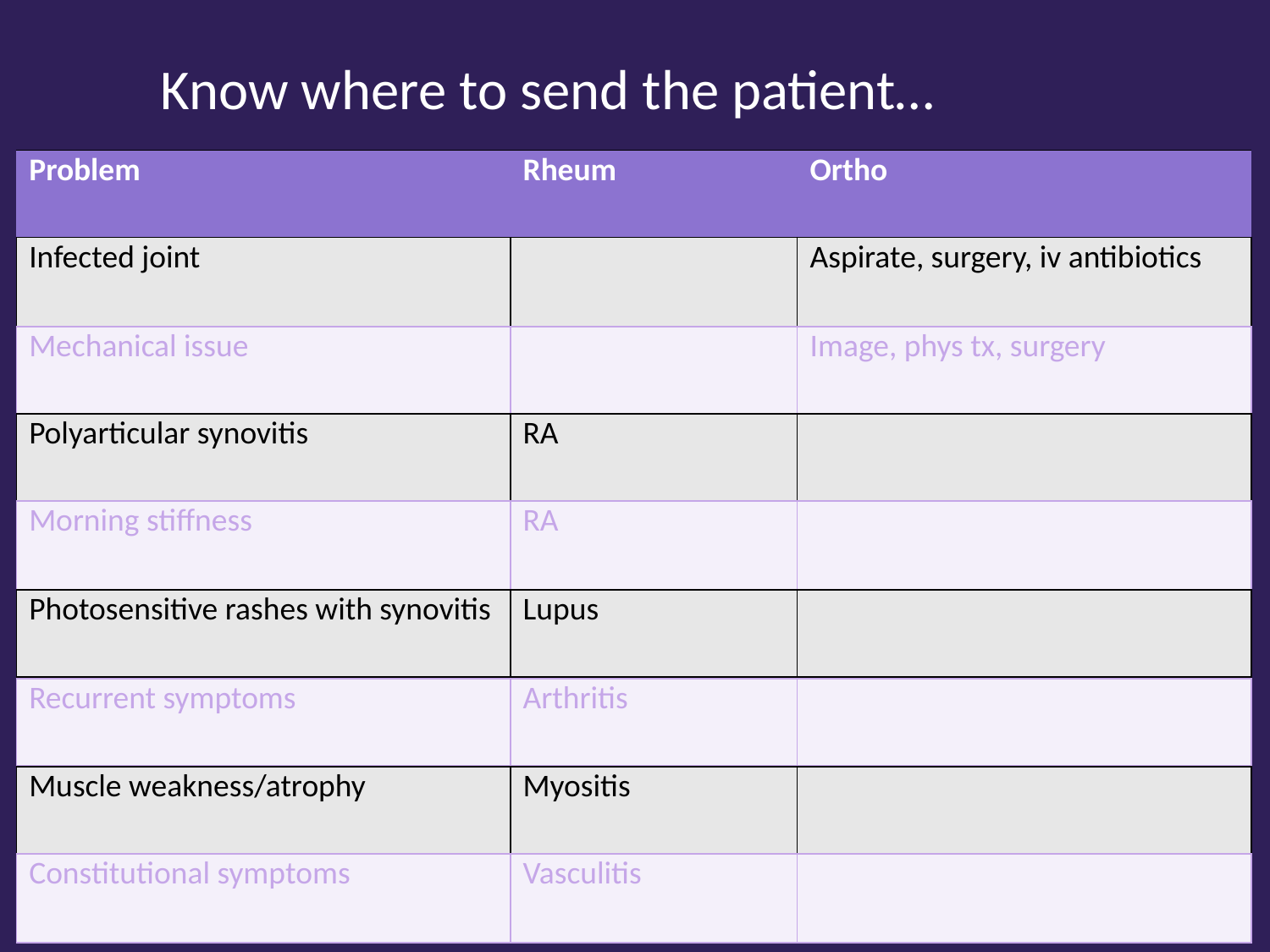

Know where to send the patient…
| Problem | Rheum | Ortho |
| --- | --- | --- |
| Infected joint |  | Aspirate, surgery, iv antibiotics |
| --- | --- | --- |
| Mechanical issue |  | Image, phys tx, surgery |
| --- | --- | --- |
| Polyarticular synovitis | RA |  |
| --- | --- | --- |
| Morning stiffness | RA |  |
| --- | --- | --- |
| Photosensitive rashes with synovitis | Lupus |  |
| --- | --- | --- |
| Recurrent symptoms | Arthritis |  |
| --- | --- | --- |
| Muscle weakness/atrophy | Myositis |  |
| --- | --- | --- |
| Constitutional symptoms | Vasculitis |  |
| --- | --- | --- |